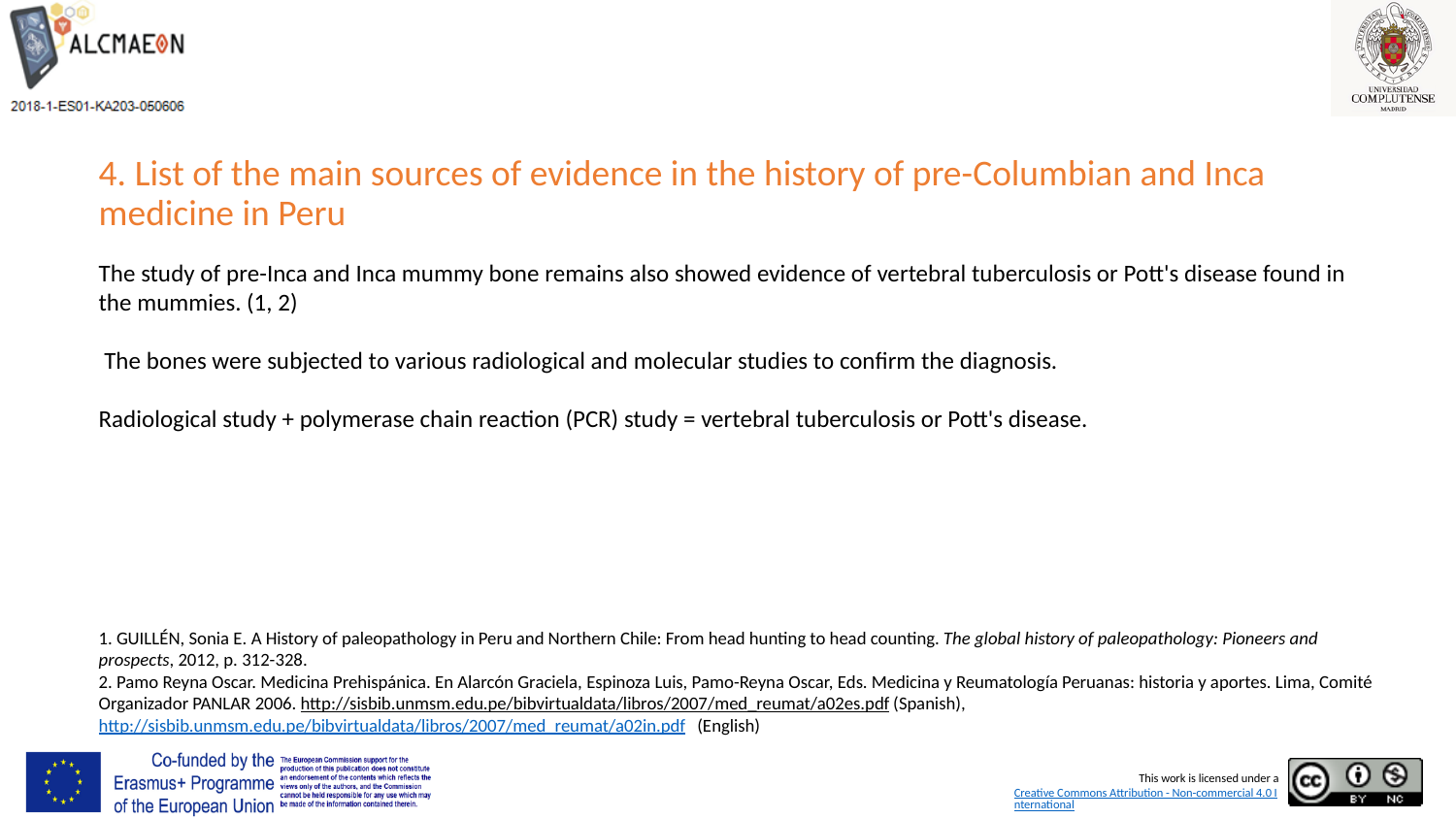

# 4. List of the main sources of evidence in the history of pre-Columbian and Inca medicine in Peru

The study of pre-Inca and Inca mummy bone remains also showed evidence of vertebral tuberculosis or Pott's disease found in the mummies. (1, 2)

 The bones were subjected to various radiological and molecular studies to confirm the diagnosis.

Radiological study + polymerase chain reaction (PCR) study = vertebral tuberculosis or Pott's disease.

1. GUILLÉN, Sonia E. A History of paleopathology in Peru and Northern Chile: From head hunting to head counting. The global history of paleopathology: Pioneers and prospects, 2012, p. 312-328.
2. Pamo Reyna Oscar. Medicina Prehispánica. En Alarcón Graciela, Espinoza Luis, Pamo-Reyna Oscar, Eds. Medicina y Reumatología Peruanas: historia y aportes. Lima, Comité Organizador PANLAR 2006. http://sisbib.unmsm.edu.pe/bibvirtualdata/libros/2007/med_reumat/a02es.pdf (Spanish), http://sisbib.unmsm.edu.pe/bibvirtualdata/libros/2007/med_reumat/a02in.pdf   (English)